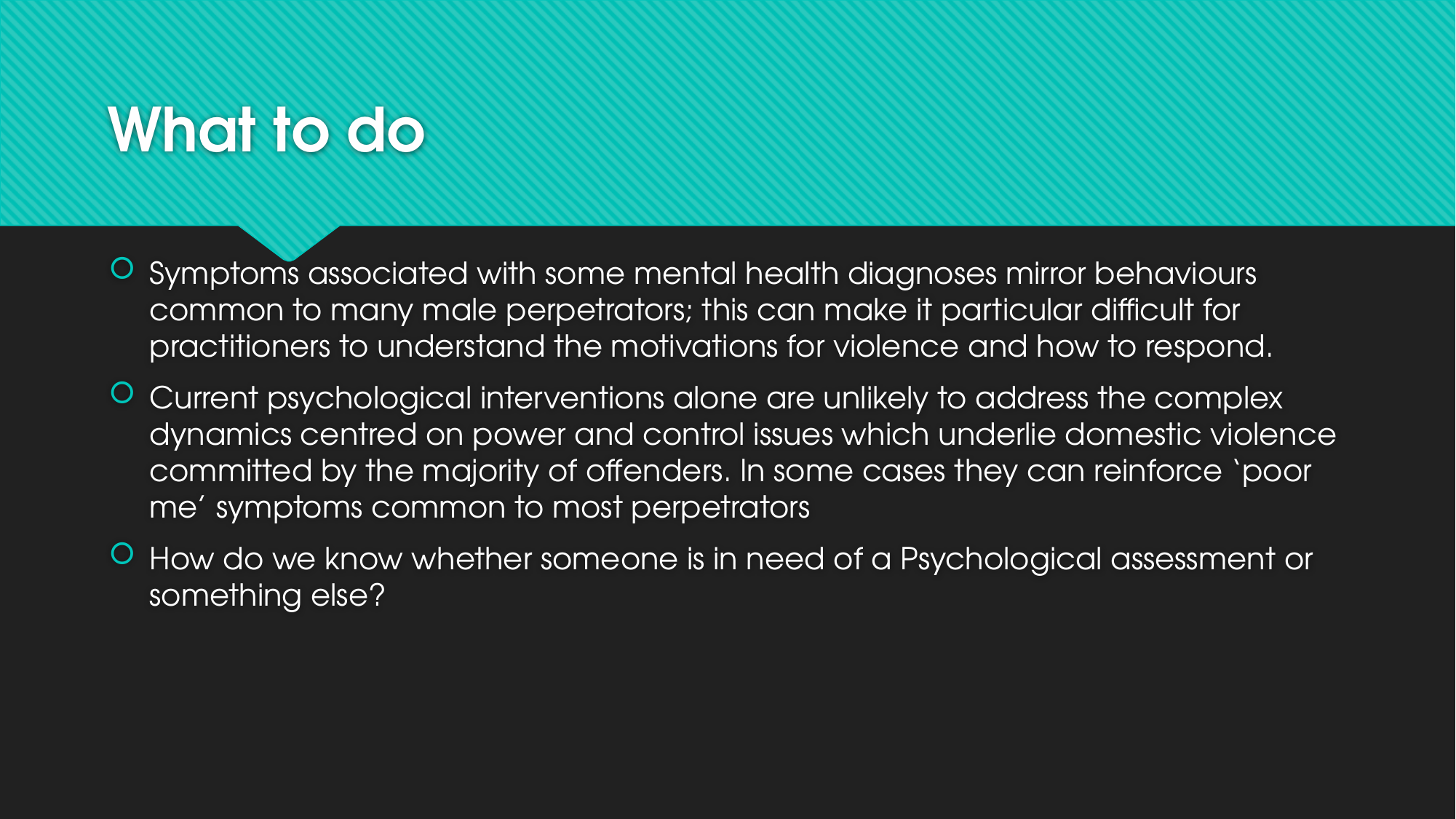

# What to do
Symptoms associated with some mental health diagnoses mirror behaviours common to many male perpetrators; this can make it particular difficult for practitioners to understand the motivations for violence and how to respond.
Current psychological interventions alone are unlikely to address the complex dynamics centred on power and control issues which underlie domestic violence committed by the majority of offenders. In some cases they can reinforce ‘poor me’ symptoms common to most perpetrators
How do we know whether someone is in need of a Psychological assessment or something else?